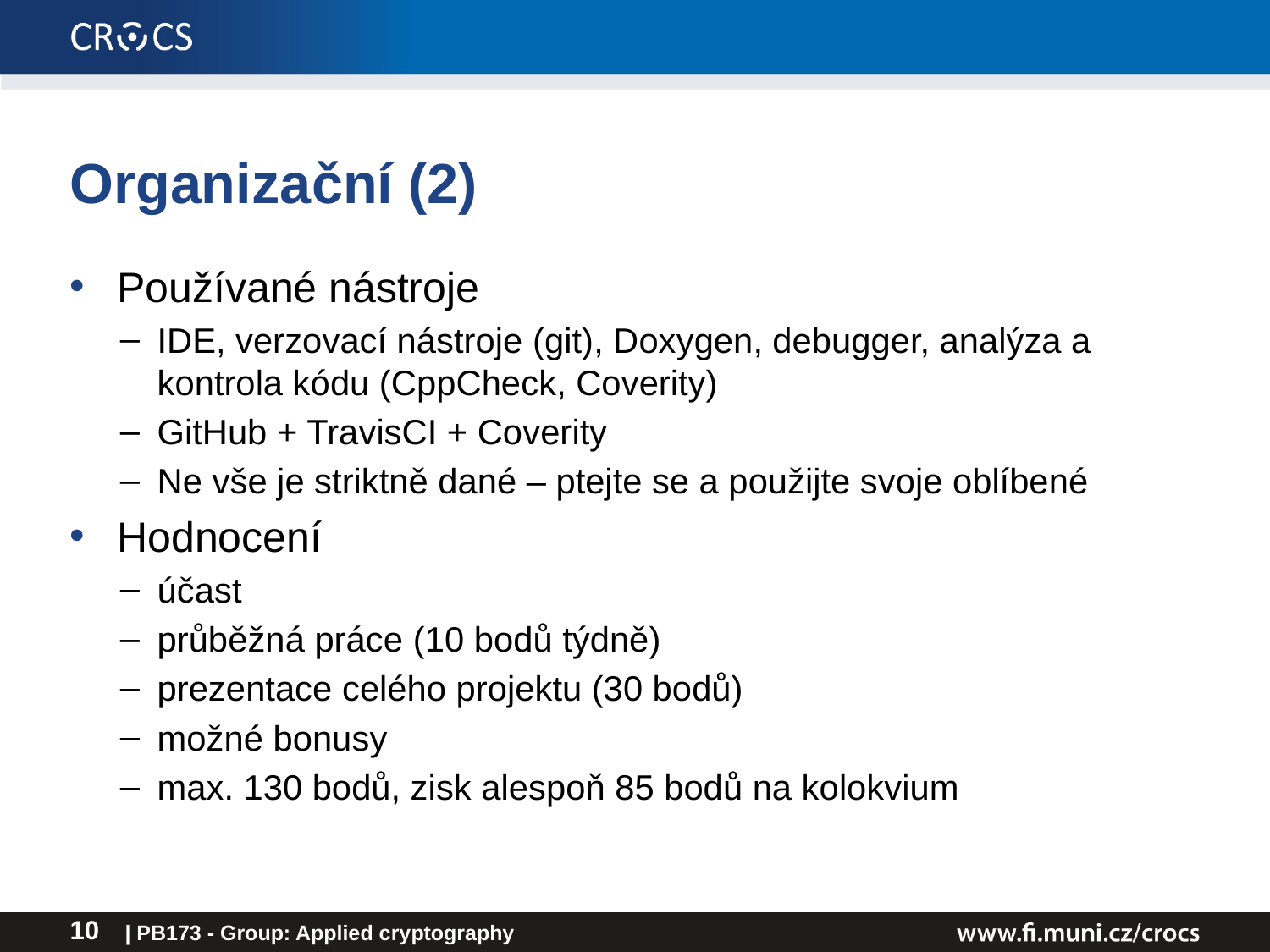

# Organizační (2)
Používané nástroje
IDE, verzovací nástroje (git), Doxygen, debugger, analýza a kontrola kódu (CppCheck, Coverity)
GitHub + TravisCI + Coverity
Ne vše je striktně dané – ptejte se a použijte svoje oblíbené
Hodnocení
účast
průběžná práce (10 bodů týdně)
prezentace celého projektu (30 bodů)
možné bonusy
max. 130 bodů, zisk alespoň 85 bodů na kolokvium
| PB173 - Group: Applied cryptography
10